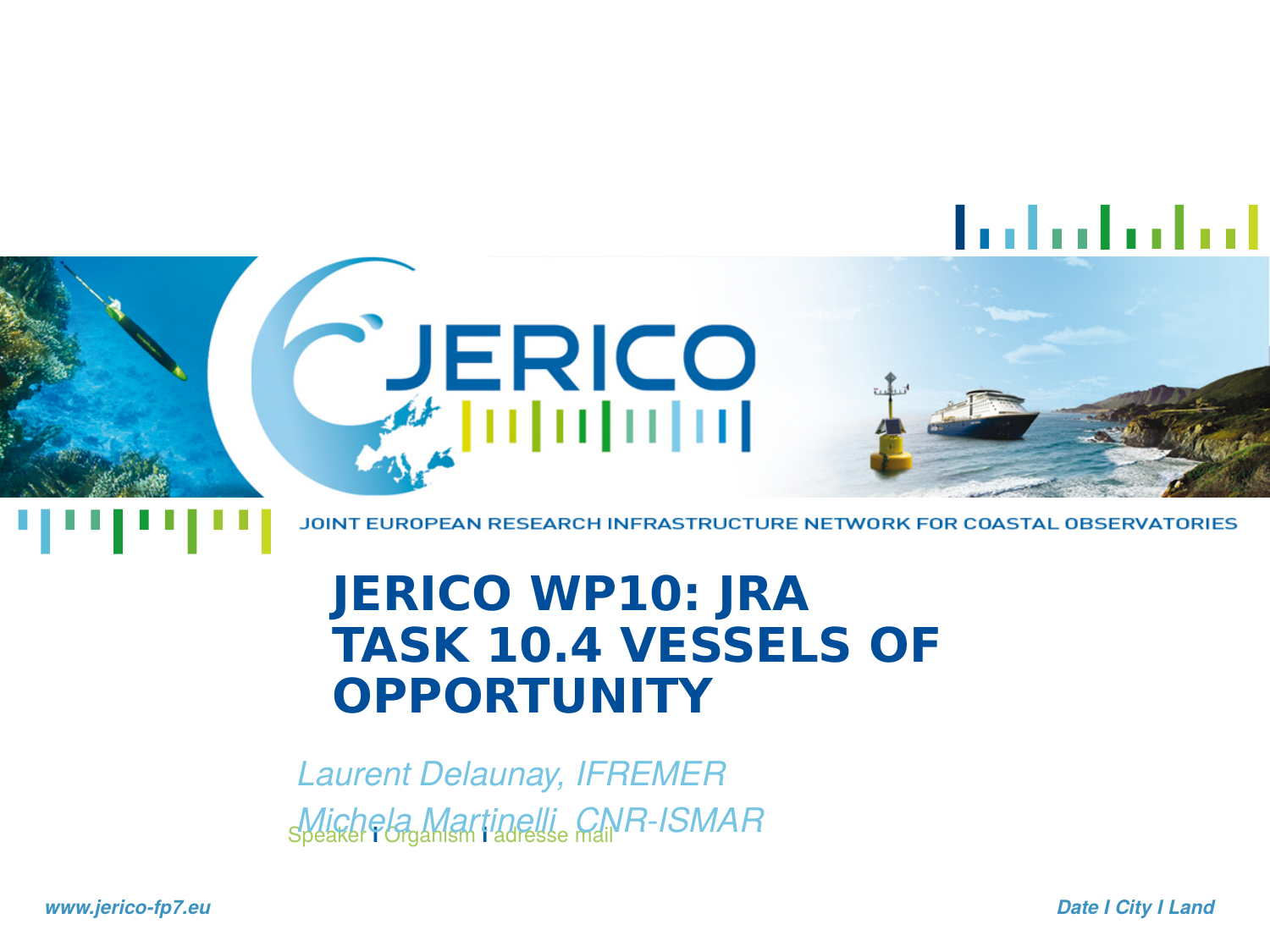

# JERICO WP10: JRA task 10.4 VESSELS OF OPPORTUNITY
Laurent Delaunay, IFREMER
Michela Martinelli  CNR-ISMAR
Date I City I Land